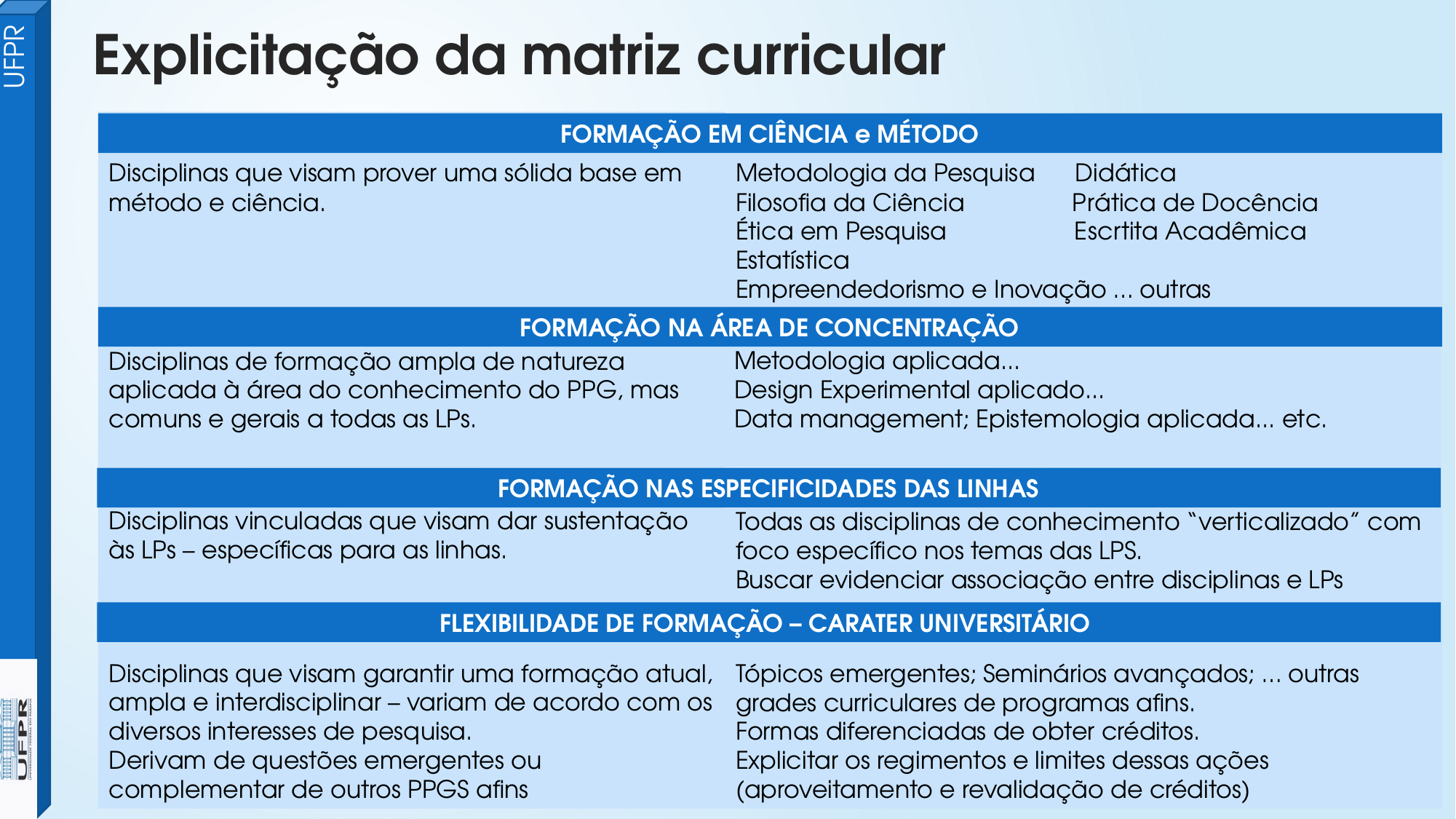

# Explicitação da matriz curricular
Disciplinas que visam prover uma sólida base em método e ciência.

FORMAÇÃO EM CIÊNCIA e MÉTODO
Metodologia da Pesquisa      Didática
Filosofia da Ciência                Prática de Docência
Ética em Pesquisa                   Escrtita Acadêmica
Estatística
Empreendedorismo e Inovação … outras
FORMAÇÃO NA ÁREA DE CONCENTRAÇÃO
Metodologia aplicada...
Design Experimental aplicado...
Data management; Epistemologia aplicada... etc.

Disciplinas de formação ampla de natureza aplicada à área do conhecimento do PPG, mas comuns e gerais a todas as LPs.
FORMAÇÃO NAS ESPECIFICIDADES DAS LINHAS
Disciplinas vinculadas que visam dar sustentação às LPs – específicas para as linhas.

Todas as disciplinas de conhecimento “verticalizado” com foco específico nos temas das LPS.
Buscar evidenciar associação entre disciplinas e LPs

FLEXIBILIDADE DE FORMAÇÃO – CARATER UNIVERSITÁRIO
Tópicos emergentes; Seminários avançados; … outras grades curriculares de programas afins.
Formas diferenciadas de obter créditos.
Explicitar os regimentos e limites dessas ações (aproveitamento e revalidação de créditos)
Disciplinas que visam garantir uma formação atual, ampla e interdisciplinar – variam de acordo com os diversos interesses de pesquisa.
Derivam de questões emergentes ou complementar de outros PPGS afins